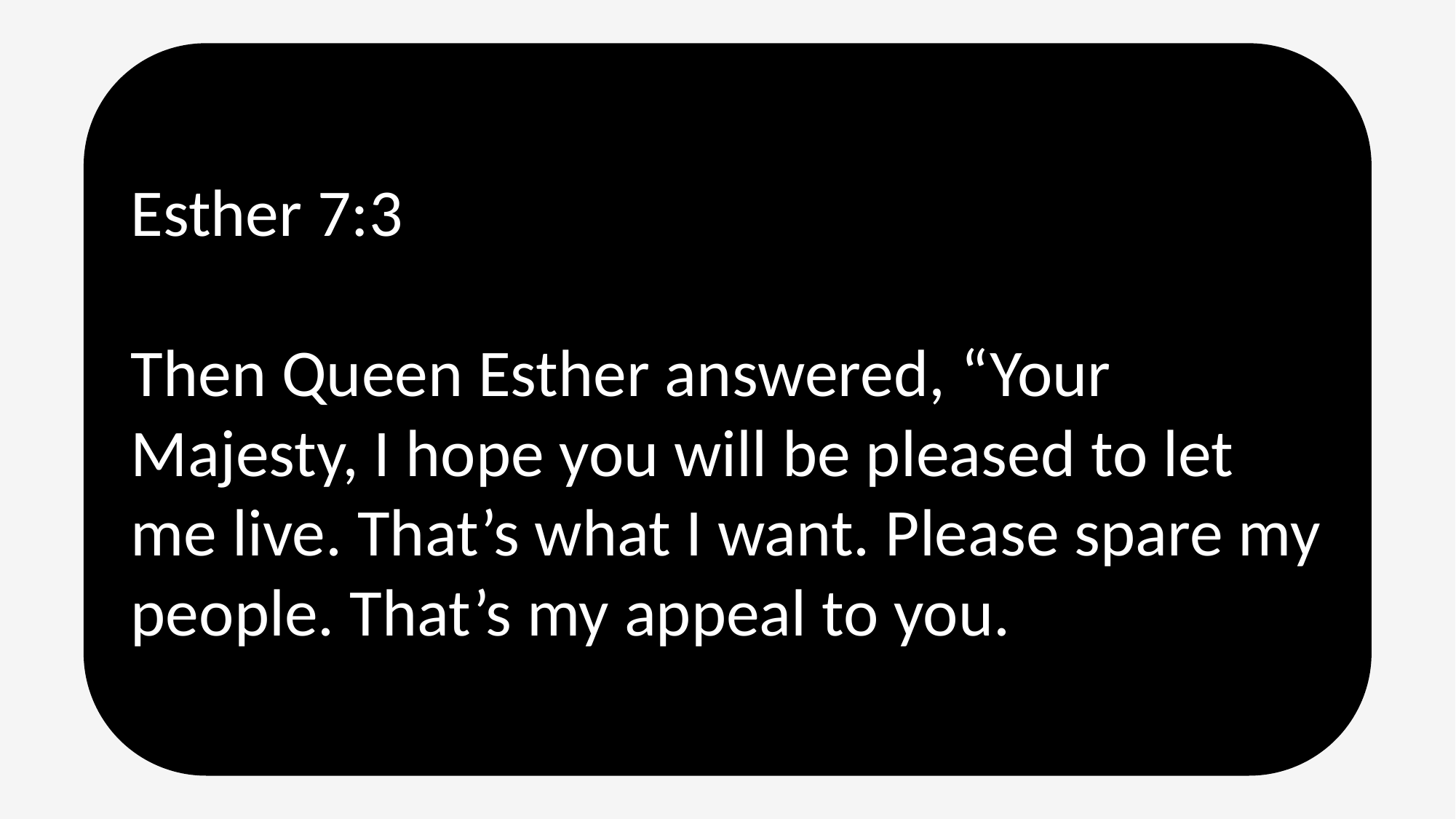

Esther 7:3

Then Queen Esther answered, “Your Majesty, I hope you will be pleased to let me live. That’s what I want. Please spare my people. That’s my appeal to you.